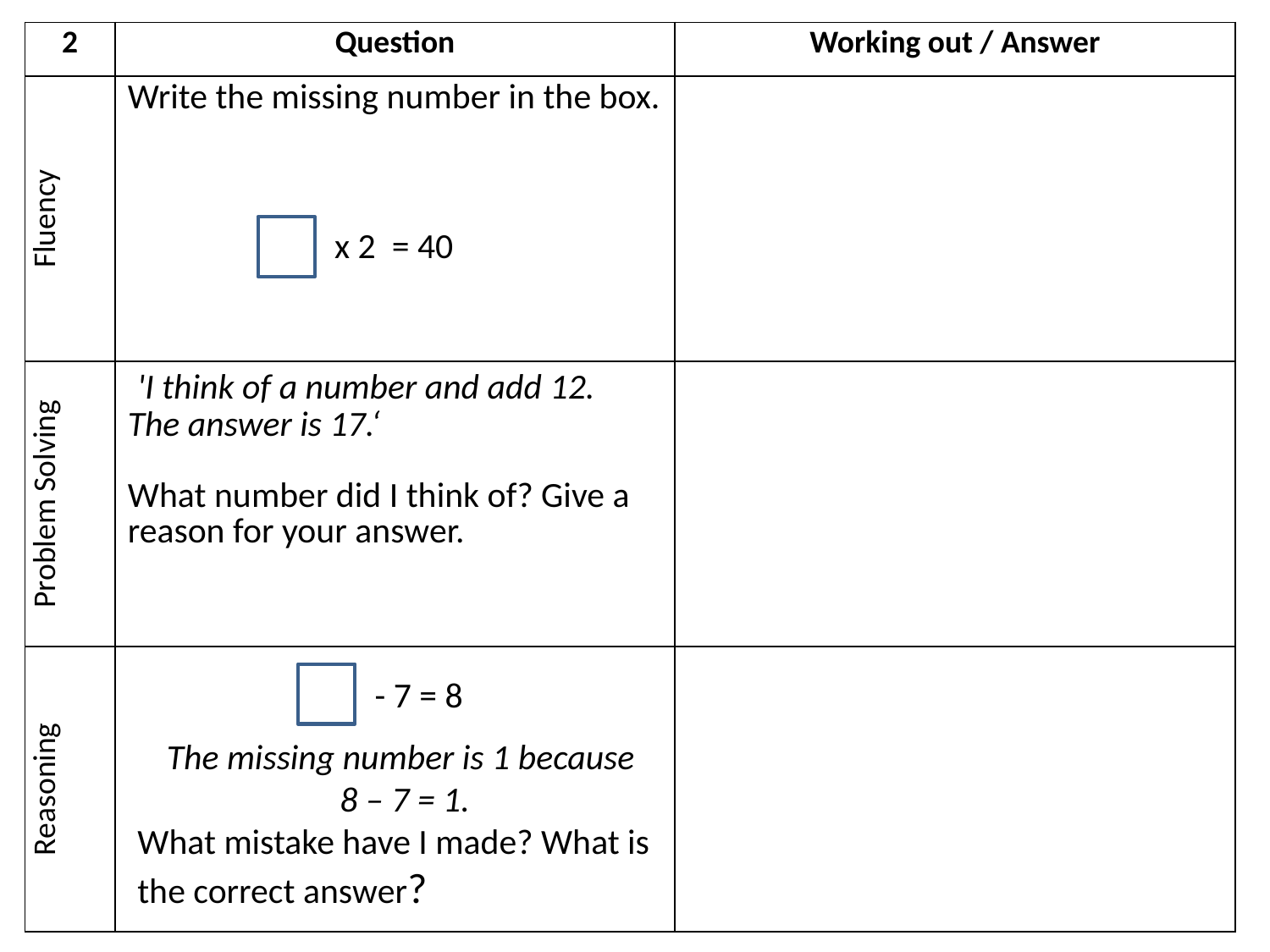

| 2 | Question | Working out / Answer |
| --- | --- | --- |
| Fluency | Write the missing number in the box. |  |
| Problem Solving | 'I think of a number and add 12. The answer is 17.‘ What number did I think of? Give a reason for your answer. |  |
| Reasoning |  |  |

 x 2  = 40

 - 7 = 8
The missing number is 1 because
8 – 7 = 1.
What mistake have I made? What is the correct answer?